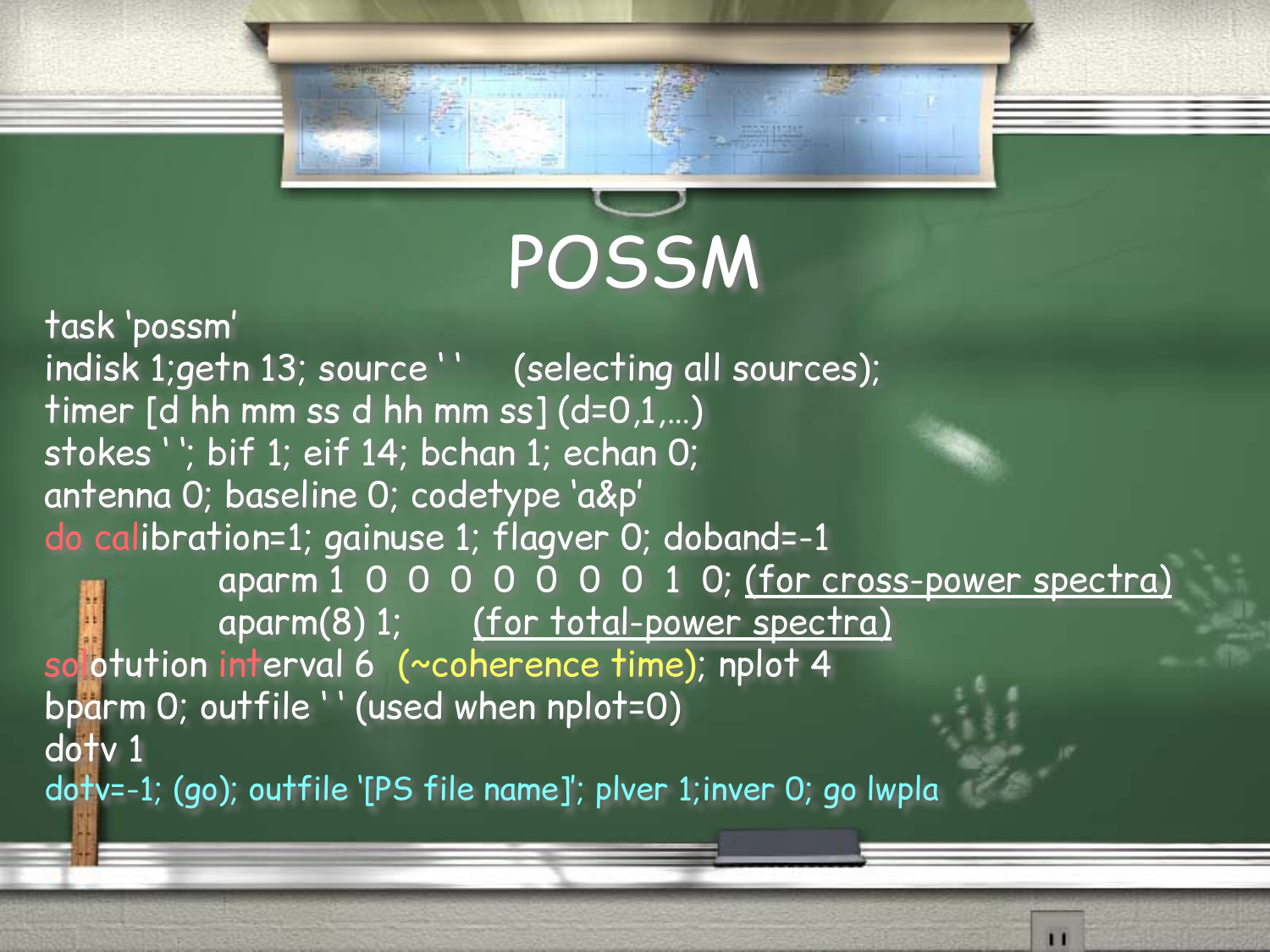

# POSSM
task ‘possm’
indisk 1;getn 13; source ‘ ‘　(selecting all sources);
timer [d hh mm ss d hh mm ss] (d=0,1,…)
stokes ‘ ‘; bif 1; eif 14; bchan 1; echan 0;
antenna 0; baseline 0; codetype ‘a&p’
do calibration=1; gainuse 1; flagver 0; doband=-1
		aparm 1  0  0  0  0  0  0  0  1  0; (for cross-power spectra)
		aparm(8) 1; 	(for total-power spectra)
solotution interval 6  (~coherence time); nplot 4
bparm 0; outfile ‘ ‘ (used when nplot=0)
dotv 1
dotv=-1; (go); outfile ‘[PS file name]’; plver 1;inver 0; go lwpla